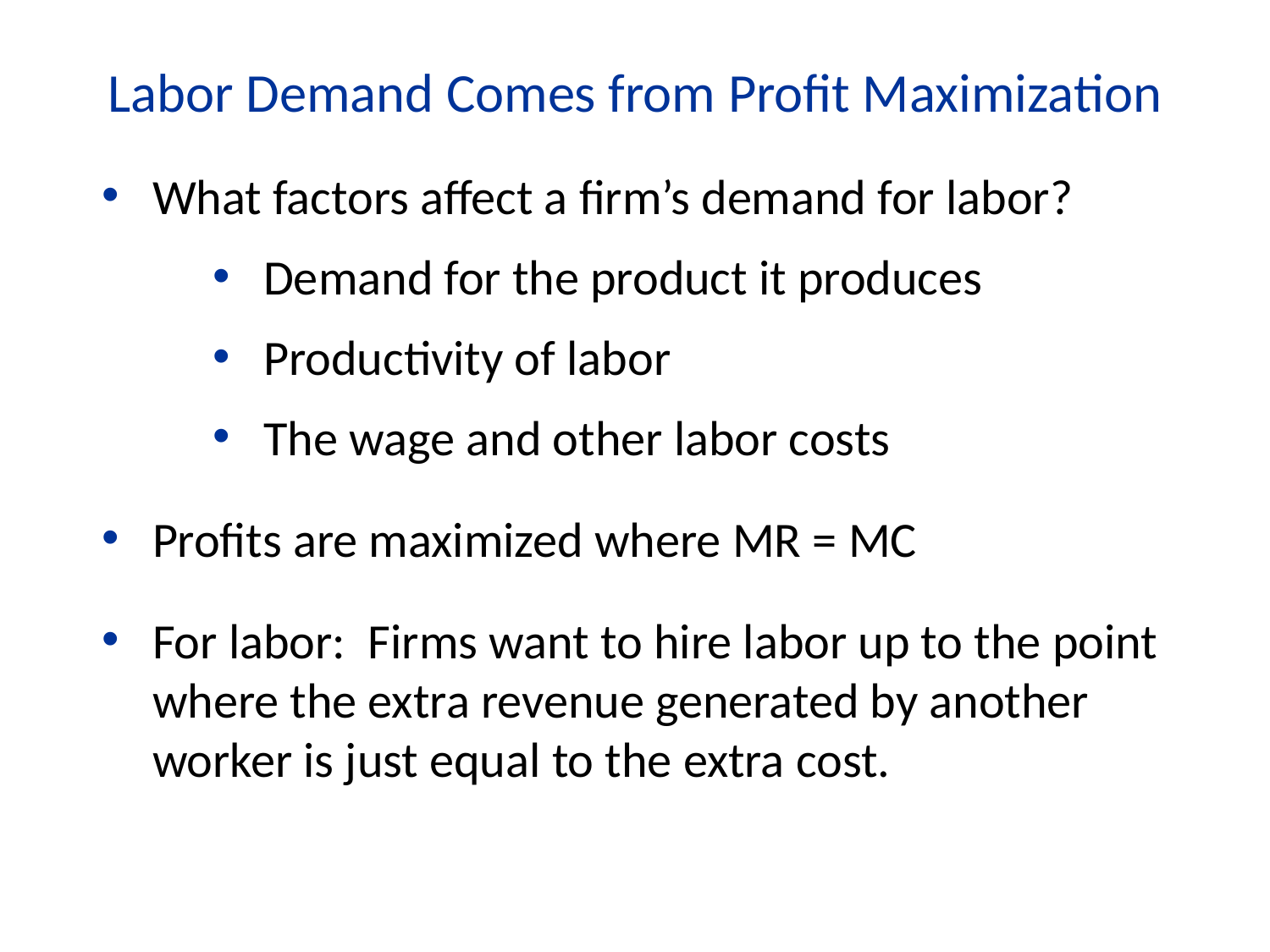

Labor Demand Comes from Profit Maximization
What factors affect a firm’s demand for labor?
Demand for the product it produces
Productivity of labor
The wage and other labor costs
Profits are maximized where MR = MC
For labor:  Firms want to hire labor up to the point where the extra revenue generated by another worker is just equal to the extra cost.